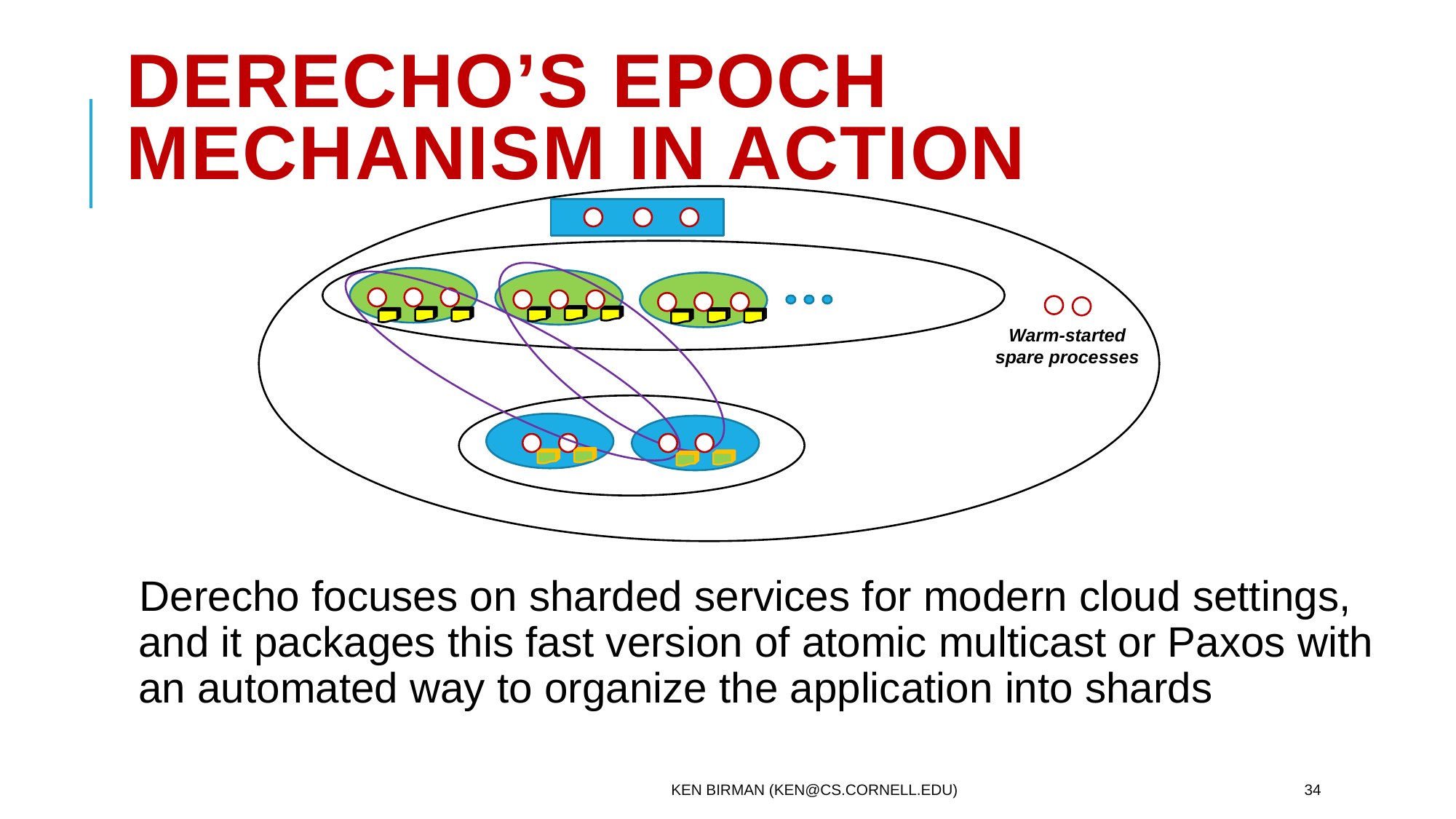

# Derecho’s Epoch Mechanism in action

Warm-started
spare processes

Derecho focuses on sharded services for modern cloud settings, and it packages this fast version of atomic multicast or Paxos with an automated way to organize the application into shards
Ken Birman (ken@cs.cornell.edu)
34